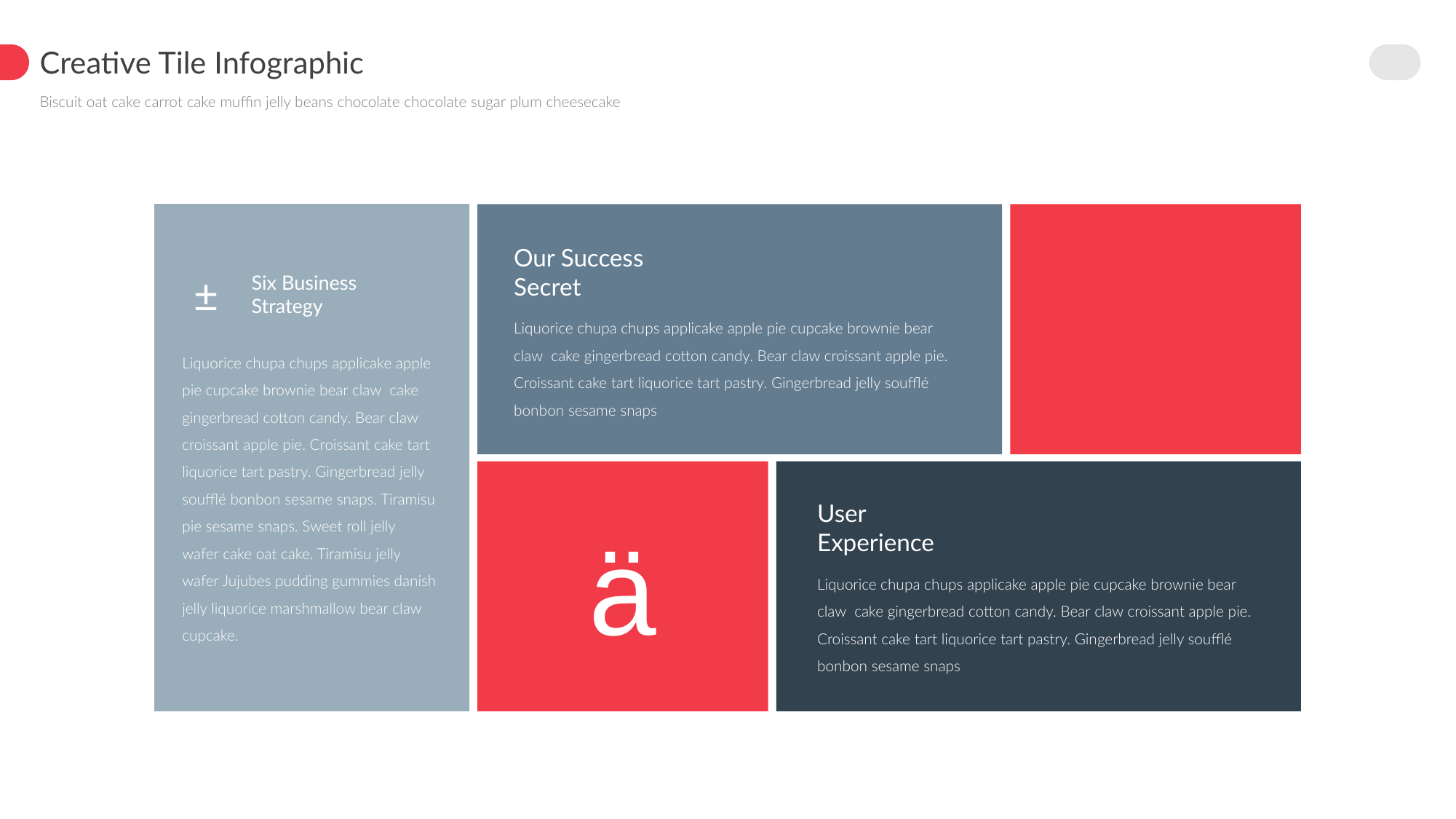

Creative Tile Infographic
42
Biscuit oat cake carrot cake muffin jelly beans chocolate chocolate sugar plum cheesecake

±
Six Business
Strategy
Liquorice chupa chups applicake apple pie cupcake brownie bear claw  cake gingerbread cotton candy. Bear claw croissant apple pie. Croissant cake tart liquorice tart pastry. Gingerbread jelly soufflé bonbon sesame snaps. Tiramisu pie sesame snaps. Sweet roll jelly  wafer cake oat cake. Tiramisu jelly wafer Jujubes pudding gummies danish jelly liquorice marshmallow bear claw cupcake.

Our Success
Secret
Liquorice chupa chups applicake apple pie cupcake brownie bear claw  cake gingerbread cotton candy. Bear claw croissant apple pie. Croissant cake tart liquorice tart pastry. Gingerbread jelly soufflé bonbon sesame snaps



ä

User
Experience
Liquorice chupa chups applicake apple pie cupcake brownie bear claw  cake gingerbread cotton candy. Bear claw croissant apple pie. Croissant cake tart liquorice tart pastry. Gingerbread jelly soufflé bonbon sesame snaps